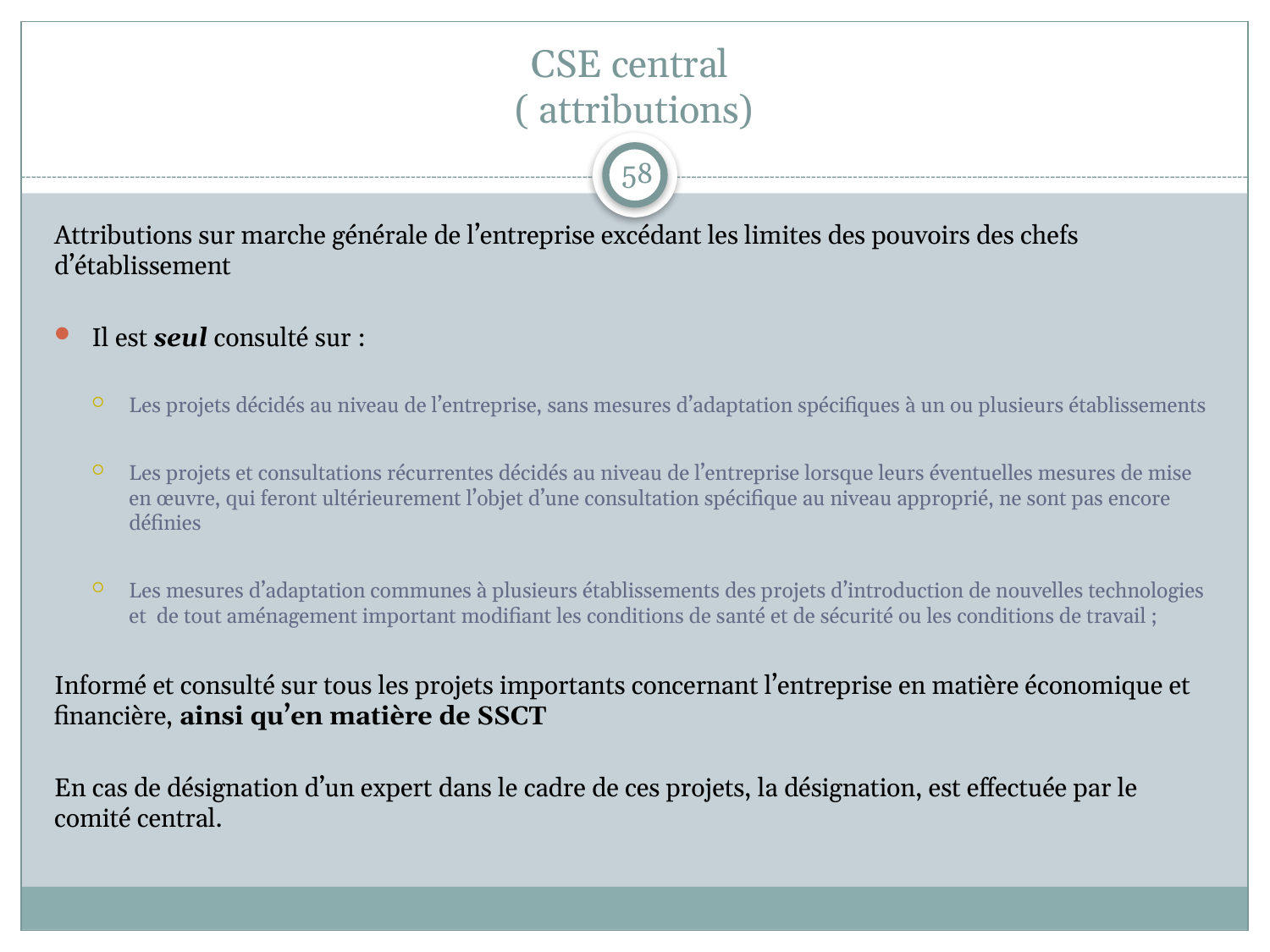

# CSE central ( attributions)
58
Attributions sur marche générale de l’entreprise excédant les limites des pouvoirs des chefs d’établissement

Il est seul consulté sur :

Les projets décidés au niveau de l’entreprise, sans mesures d’adaptation spécifiques à un ou plusieurs établissements

Les projets et consultations récurrentes décidés au niveau de l’entreprise lorsque leurs éventuelles mesures de mise en œuvre, qui feront ultérieurement l’objet d’une consultation spécifique au niveau approprié, ne sont pas encore définies

Les mesures d’adaptation communes à plusieurs établissements des projets d’introduction de nouvelles technologies et  de tout aménagement important modifiant les conditions de santé et de sécurité ou les conditions de travail ;

Informé et consulté sur tous les projets importants concernant l’entreprise en matière économique et financière, ainsi qu’en matière de SSCT

En cas de désignation d’un expert dans le cadre de ces projets, la désignation, est effectuée par le comité central.